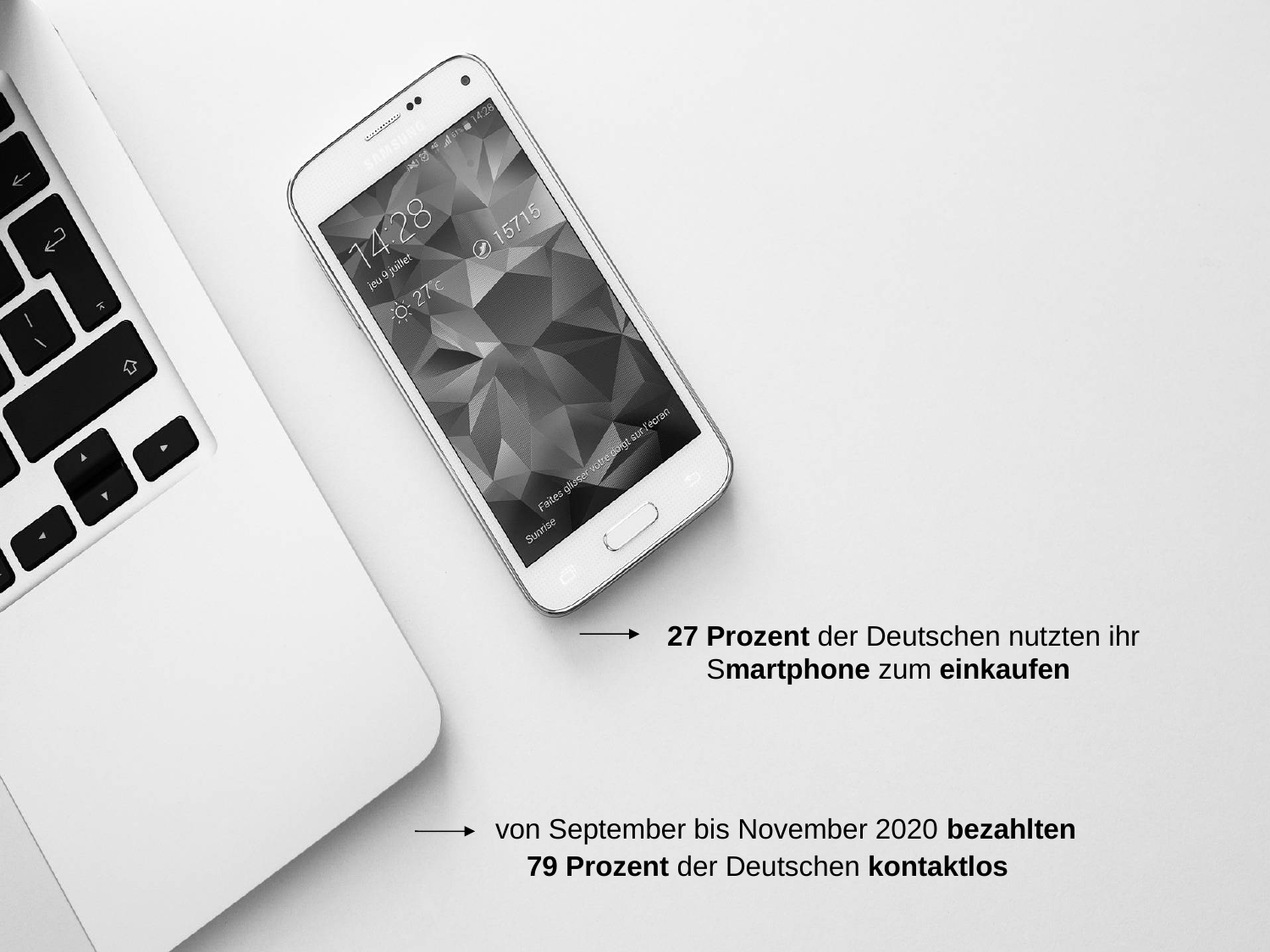

27 Prozent der Deutschen nutzten ihr
     Smartphone zum einkaufen

von September bis November 2020 bezahlten
    79 Prozent der Deutschen kontaktlos